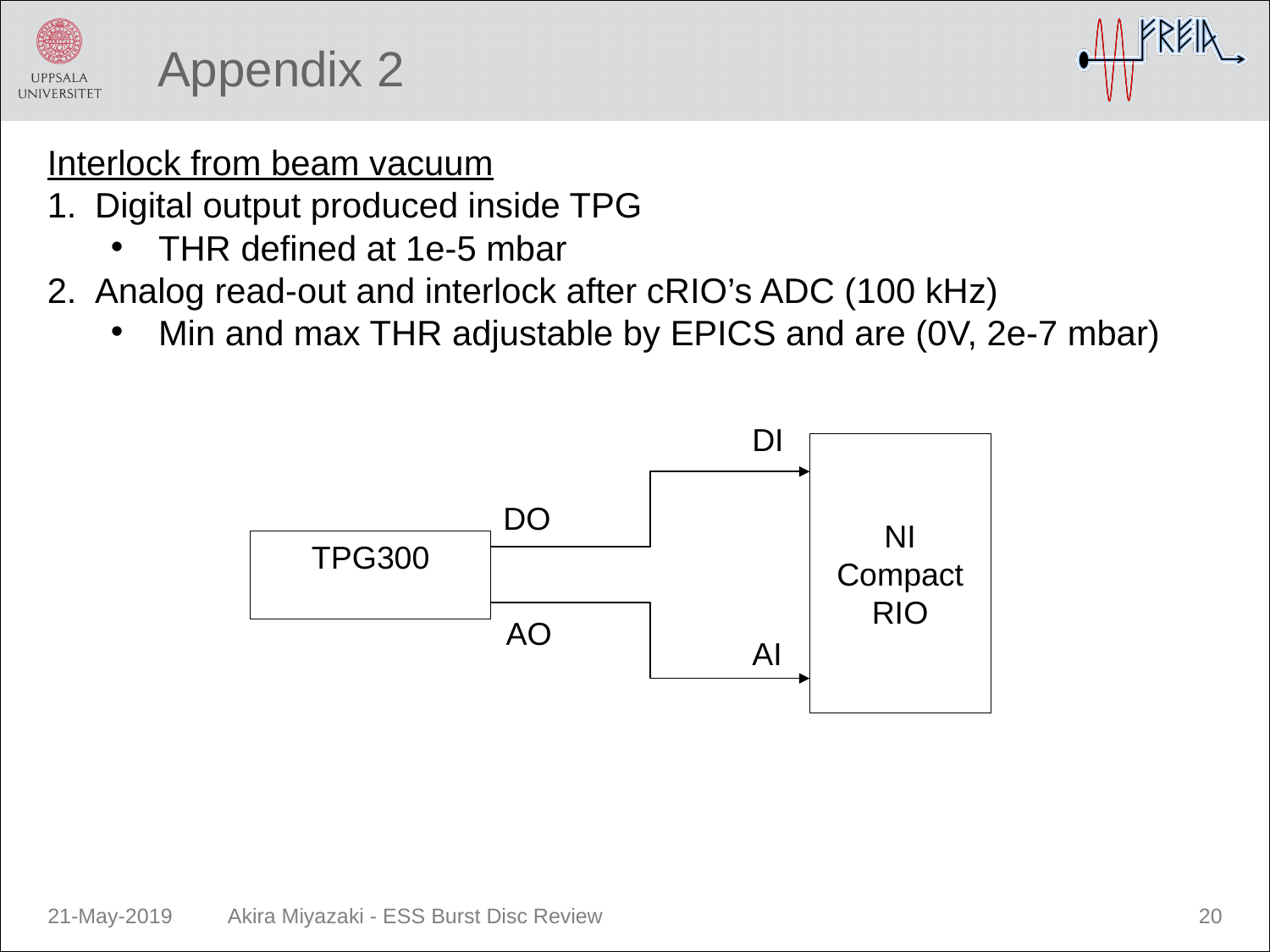

# Appendix 2
Interlock from beam vacuum
Digital output produced inside TPG
THR defined at 1e-5 mbar
Analog read-out and interlock after cRIO’s ADC (100 kHz)
Min and max THR adjustable by EPICS and are (0V, 2e-7 mbar)
DI

NI Compact RIO

DO
TPG300

AO
AI
21-May-2019
Akira Miyazaki - ESS Burst Disc Review
20